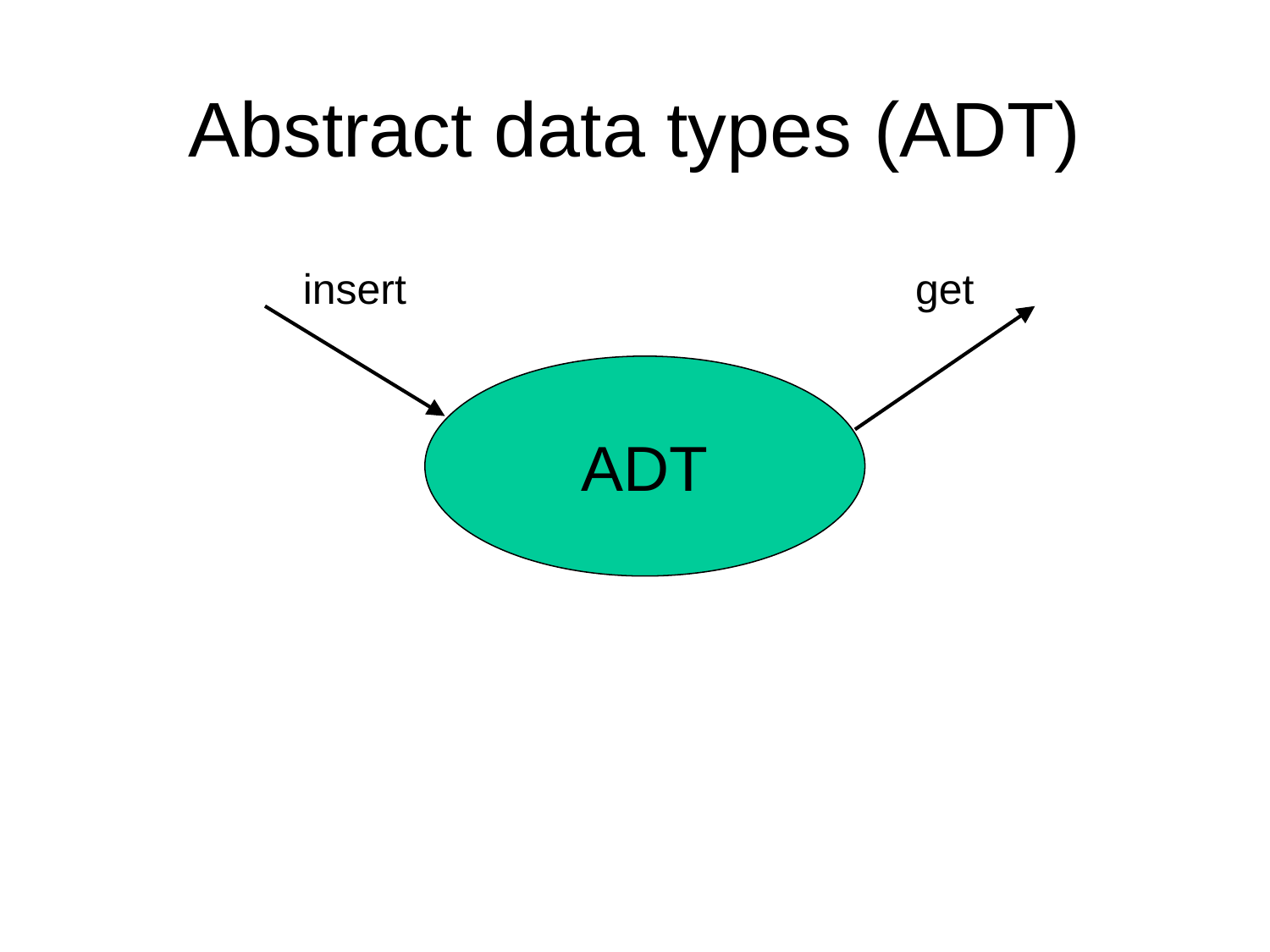

# Abstract data types (ADT)
insert
get
ADT